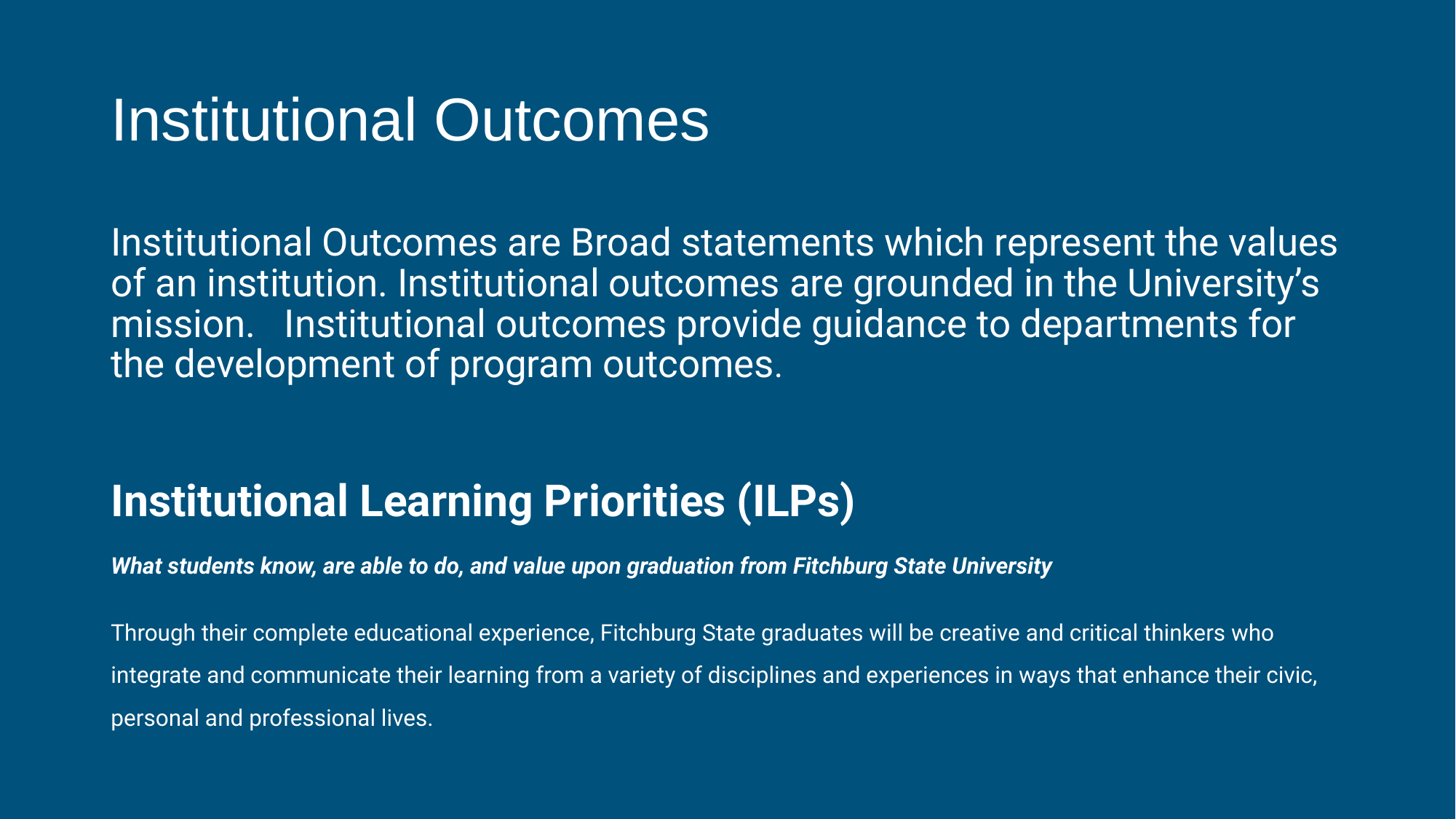

# Institutional Outcomes
Institutional Outcomes are Broad statements which represent the values of an institution. Institutional outcomes are grounded in the University’s mission.   Institutional outcomes provide guidance to departments for the development of program outcomes.

Institutional Learning Priorities (ILPs)
What students know, are able to do, and value upon graduation from Fitchburg State University
Through their complete educational experience, Fitchburg State graduates will be creative and critical thinkers who integrate and communicate their learning from a variety of disciplines and experiences in ways that enhance their civic, personal and professional lives.